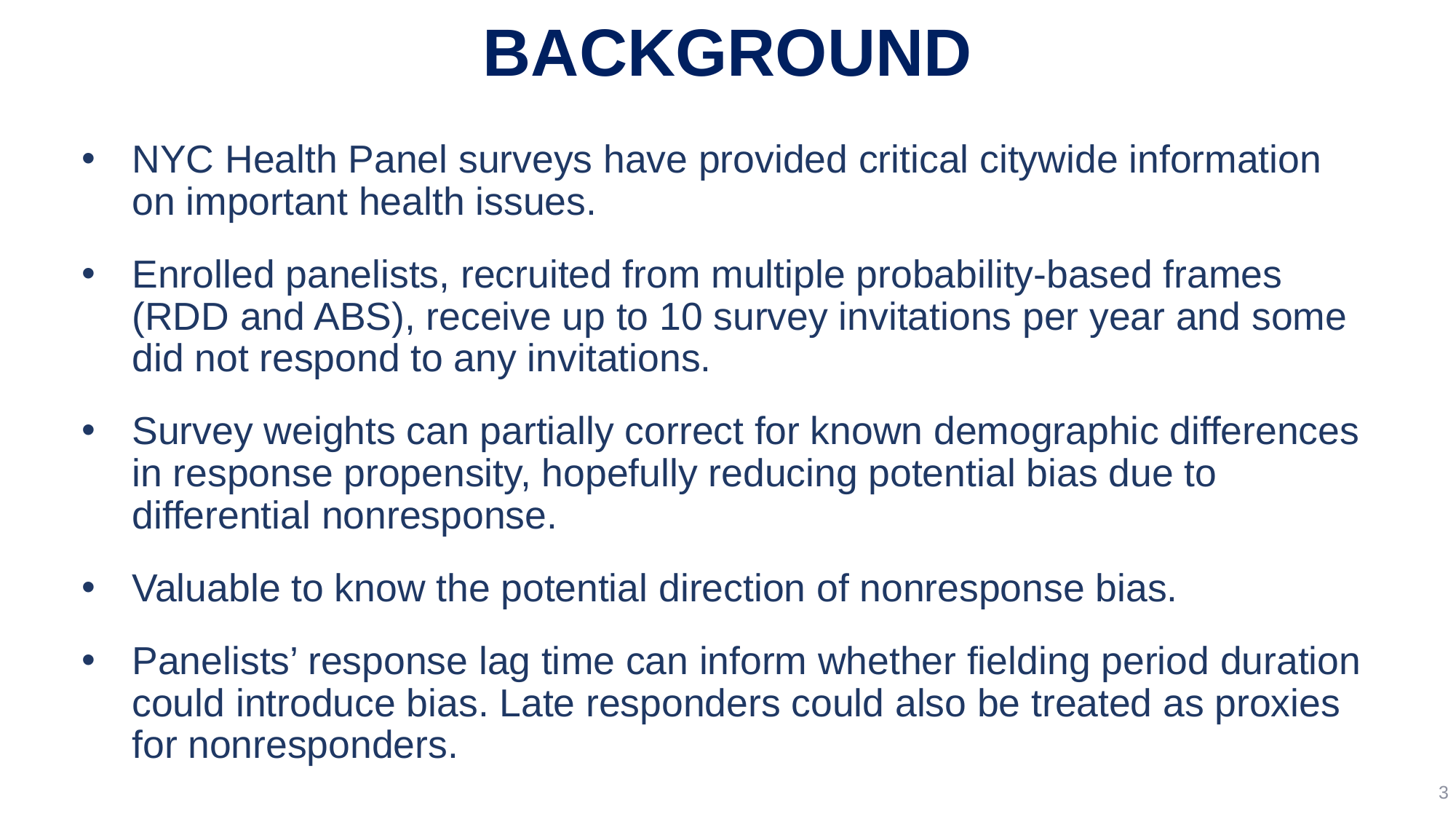

# BACKGROUND
NYC Health Panel surveys have provided critical citywide information on important health issues.
Enrolled panelists, recruited from multiple probability-based frames (RDD and ABS), receive up to 10 survey invitations per year and some did not respond to any invitations.
Survey weights can partially correct for known demographic differences in response propensity, hopefully reducing potential bias due to differential nonresponse.
Valuable to know the potential direction of nonresponse bias.
Panelists’ response lag time can inform whether fielding period duration could introduce bias. Late responders could also be treated as proxies for nonresponders.
3